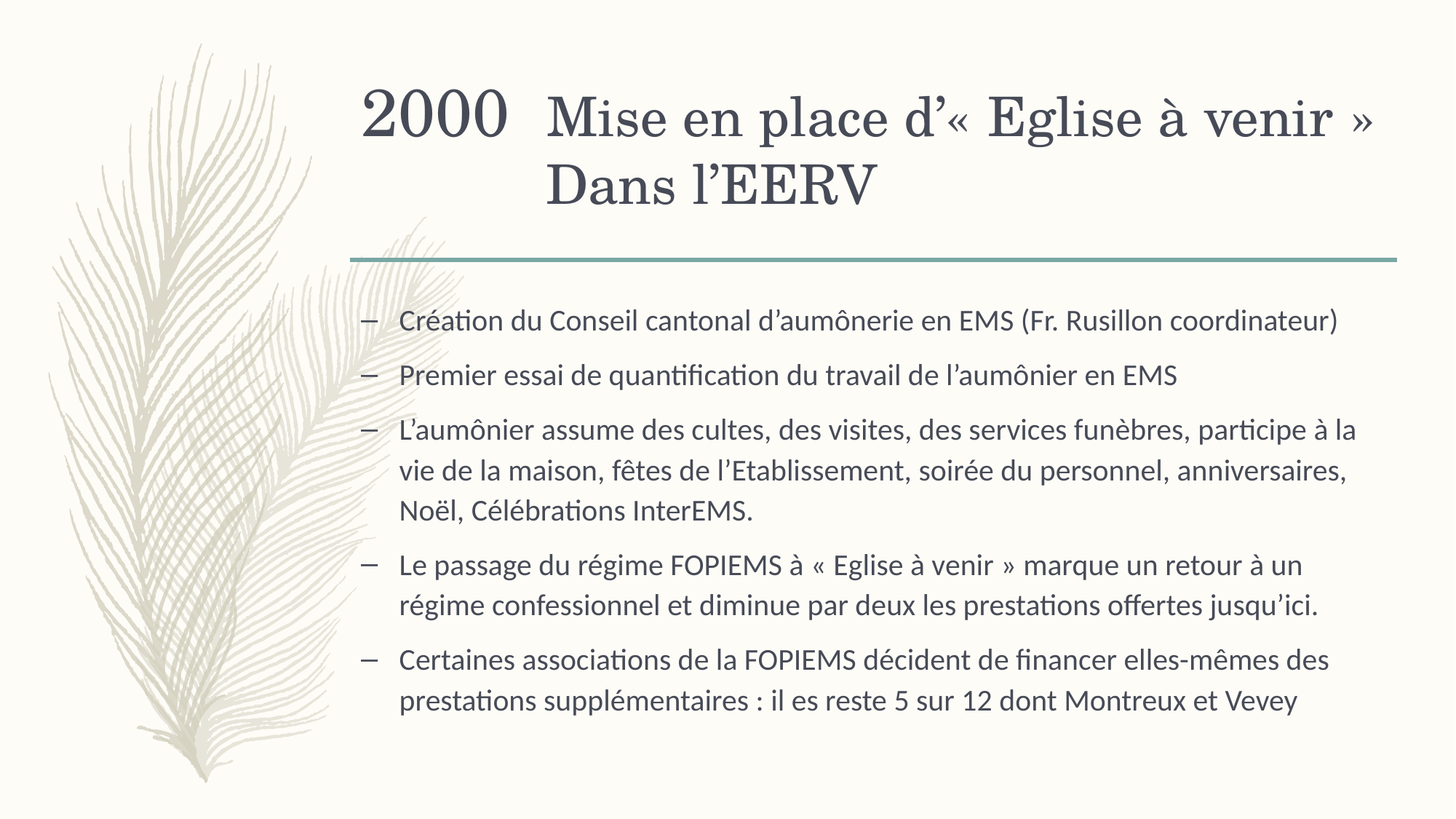

# 2000  Mise en place d’« Eglise à venir » Dans l’EERV
Création du Conseil cantonal d’aumônerie en EMS (Fr. Rusillon coordinateur)
Premier essai de quantification du travail de l’aumônier en EMS
L’aumônier assume des cultes, des visites, des services funèbres, participe à la vie de la maison, fêtes de l’Etablissement, soirée du personnel, anniversaires, Noël, Célébrations InterEMS.
Le passage du régime FOPIEMS à « Eglise à venir » marque un retour à un régime confessionnel et diminue par deux les prestations offertes jusqu’ici.
Certaines associations de la FOPIEMS décident de financer elles-mêmes des prestations supplémentaires : il es reste 5 sur 12 dont Montreux et Vevey